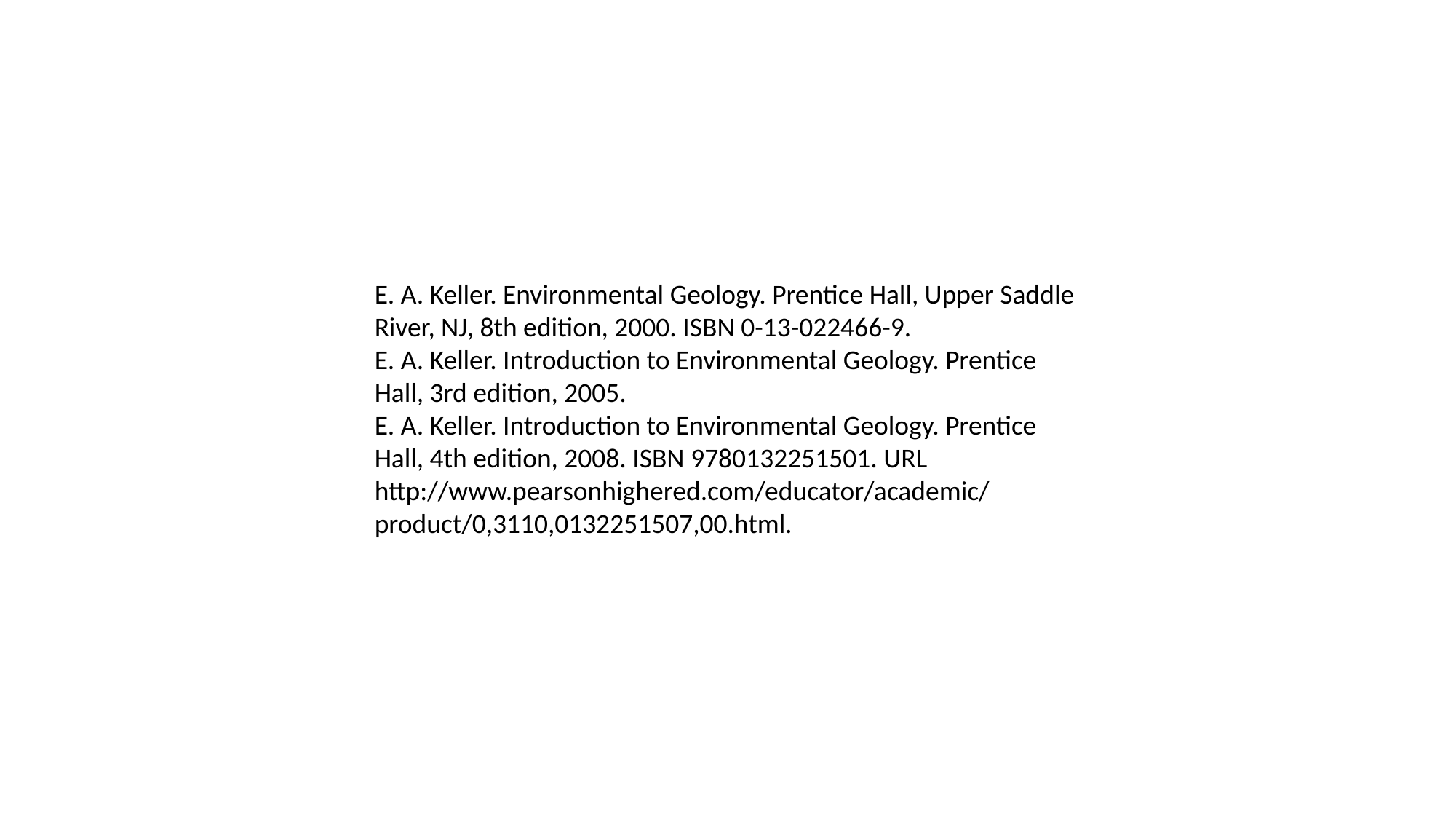

E. A. Keller. Environmental Geology. Prentice Hall, Upper Saddle River, NJ, 8th edition, 2000. ISBN 0-13-022466-9.
E. A. Keller. Introduction to Environmental Geology. Prentice Hall, 3rd edition, 2005.
E. A. Keller. Introduction to Environmental Geology. Prentice Hall, 4th edition, 2008. ISBN 9780132251501. URL http://www.pearsonhighered.com/educator/academic/ product/0,3110,0132251507,00.html.